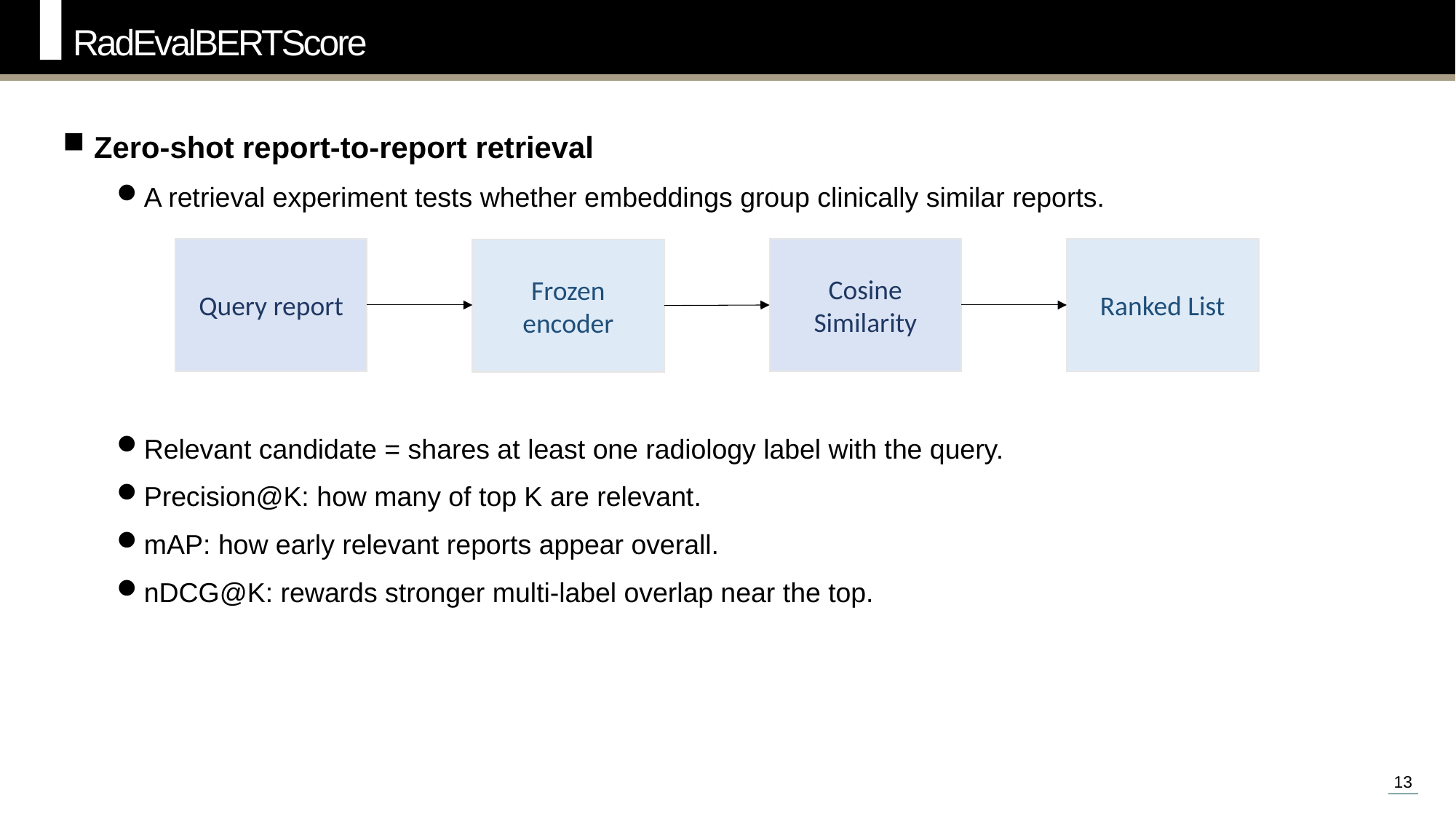

RadEvalBERTScore
Zero-shot report-to-report retrieval
A retrieval experiment tests whether embeddings group clinically similar reports.

Relevant candidate = shares at least one radiology label with the query.
Precision@K: how many of top K are relevant.
mAP: how early relevant reports appear overall.
nDCG@K: rewards stronger multi-label overlap near the top.
Query report
Cosine Similarity
Ranked List
Frozen encoder